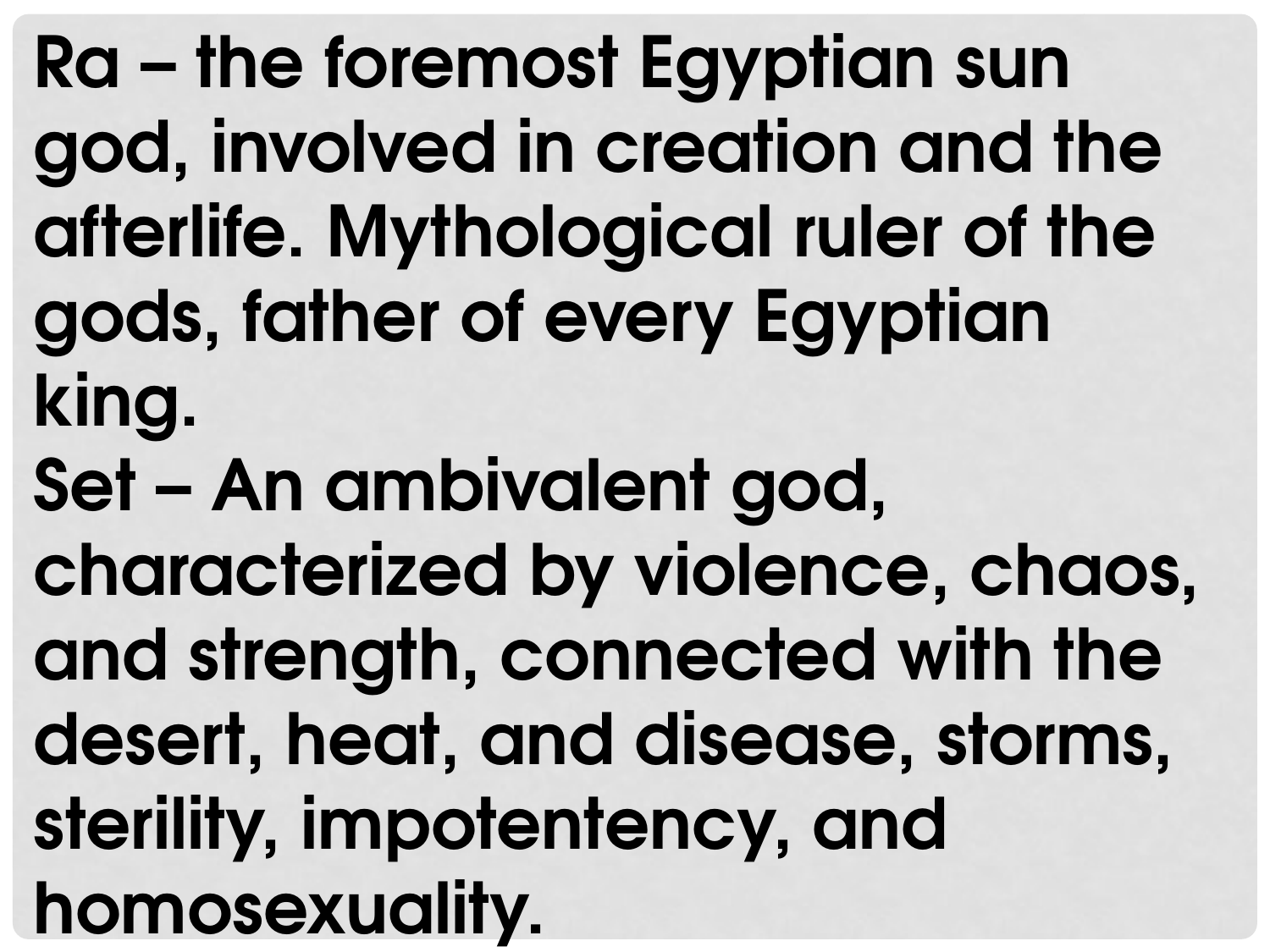

Ra – the foremost Egyptian sun god, involved in creation and the afterlife. Mythological ruler of the gods, father of every Egyptian king.
Set – An ambivalent god, characterized by violence, chaos, and strength, connected with the desert, heat, and disease, storms, sterility, impotentency, and  homosexuality.